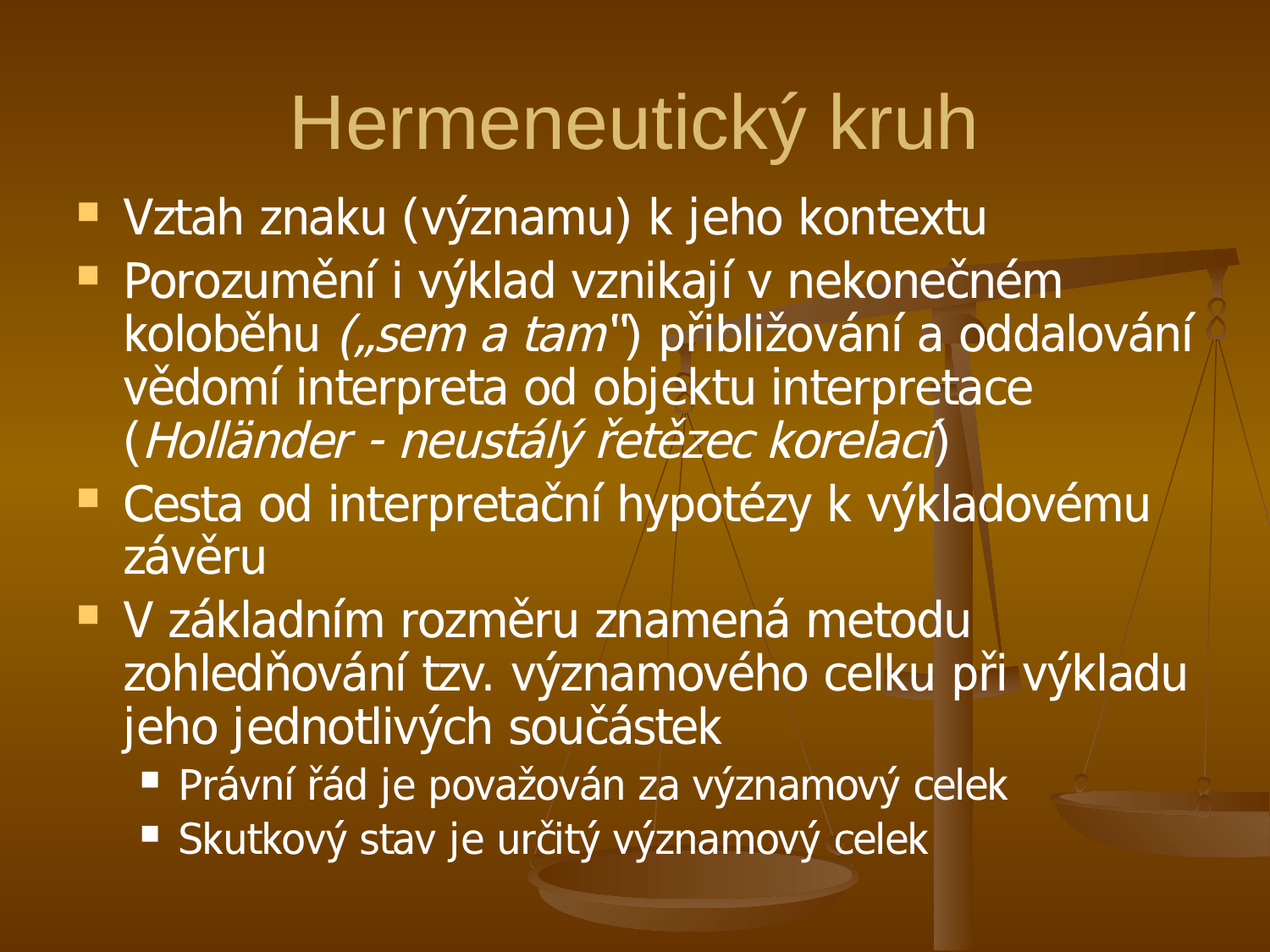

Hermeneutický kruh
Vztah znaku (významu) k jeho kontextu
Porozumění i výklad vznikají v nekonečném koloběhu („sem a tam“) přibližování a oddalování vědomí interpreta od objektu interpretace (Holländer - neustálý řetězec korelací)
Cesta od interpretační hypotézy k výkladovému závěru
V základním rozměru znamená metodu zohledňování tzv. významového celku při výkladu jeho jednotlivých součástek
Právní řád je považován za významový celek
Skutkový stav je určitý významový celek